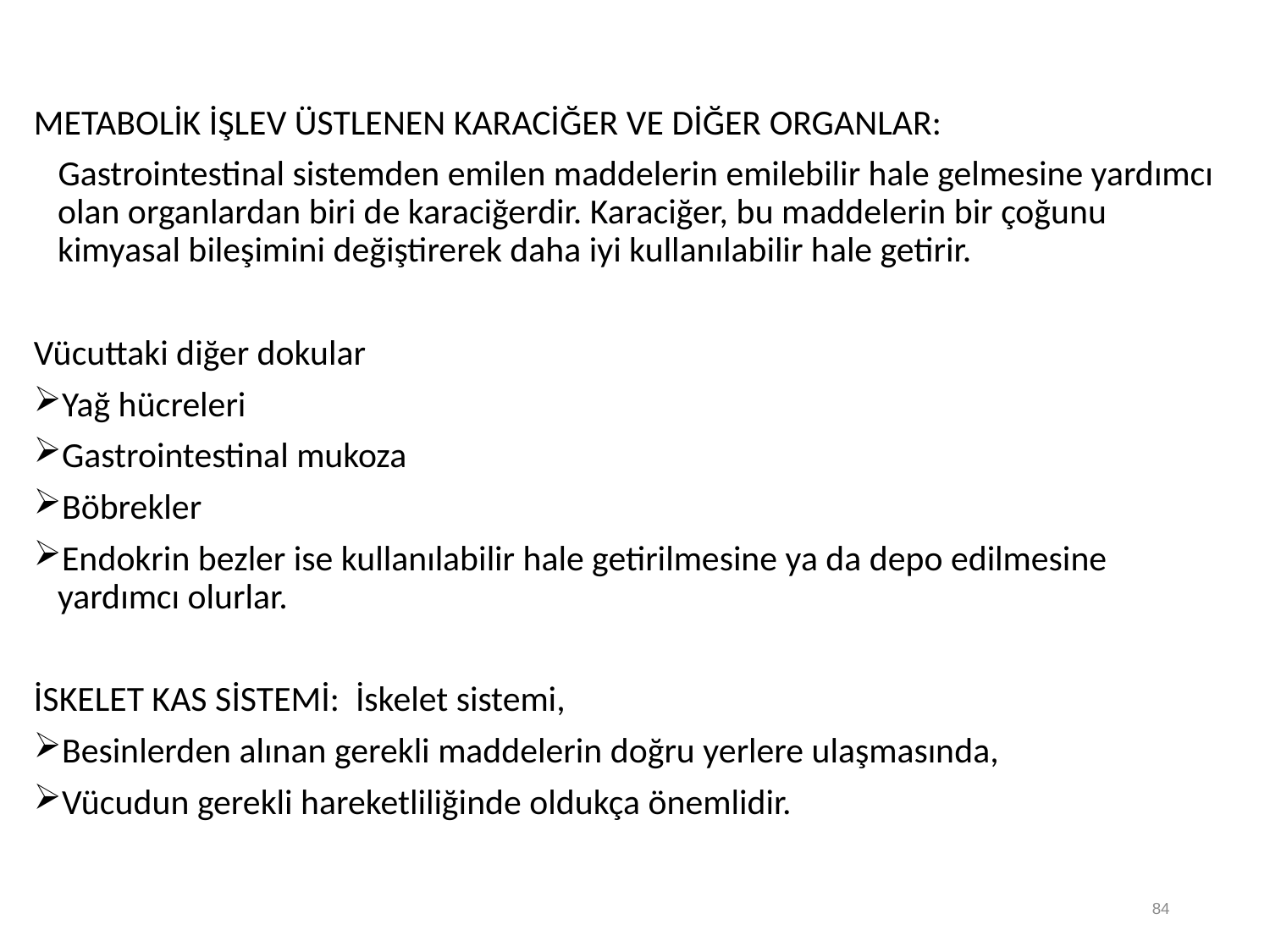

METABOLİK İŞLEV ÜSTLENEN KARACİĞER VE DİĞER ORGANLAR:
   Gastrointestinal sistemden emilen maddelerin emilebilir hale gelmesine yardımcı olan organlardan biri de karaciğerdir. Karaciğer, bu maddelerin bir çoğunu kimyasal bileşimini değiştirerek daha iyi kullanılabilir hale getirir.

Vücuttaki diğer dokular
Yağ hücreleri
Gastrointestinal mukoza
Böbrekler
Endokrin bezler ise kullanılabilir hale getirilmesine ya da depo edilmesine yardımcı olurlar.

İSKELET KAS SİSTEMİ:  İskelet sistemi,
Besinlerden alınan gerekli maddelerin doğru yerlere ulaşmasında,
Vücudun gerekli hareketliliğinde oldukça önemlidir.

84